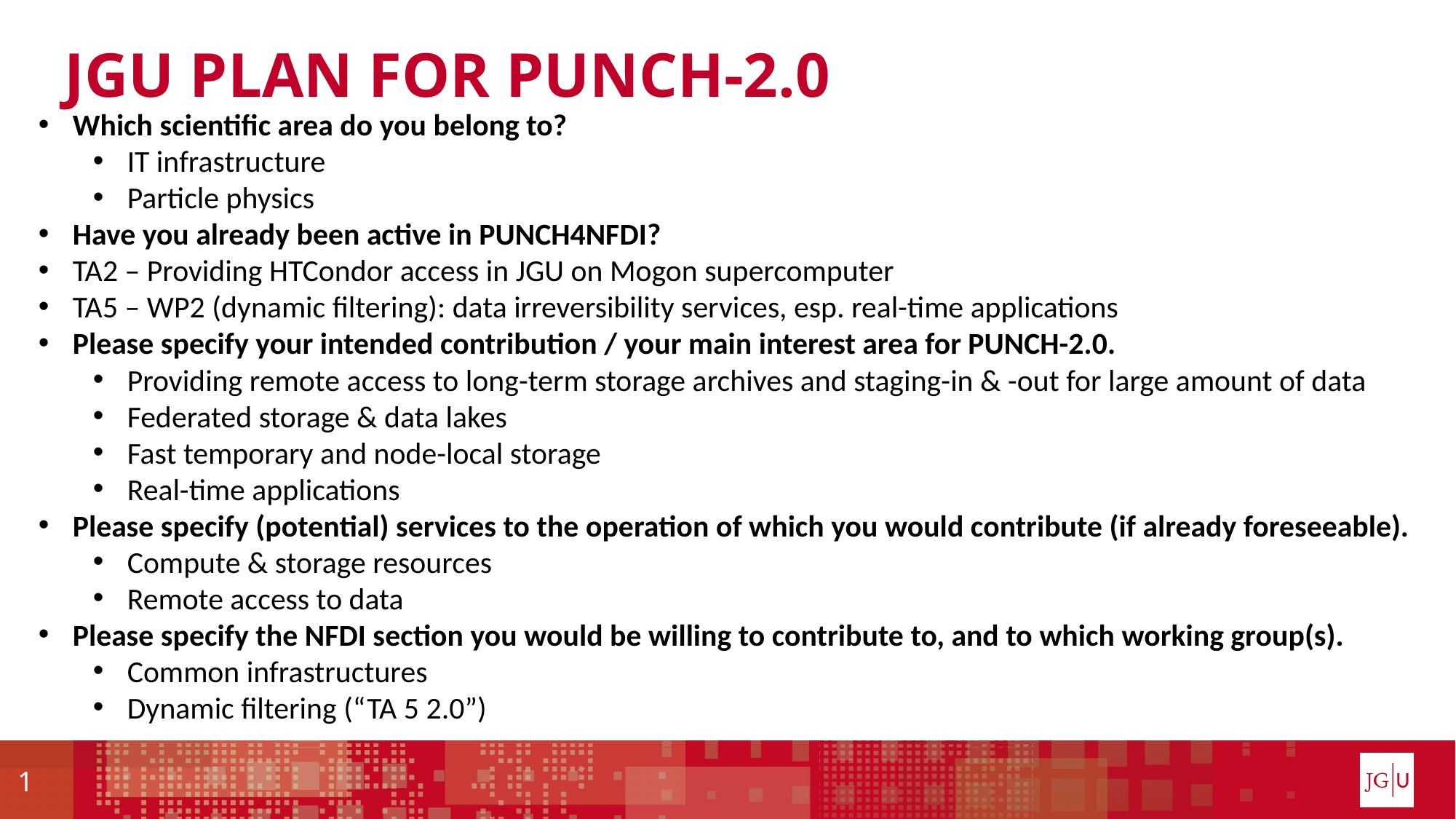

# JGU Plan for punch-2.0
Which scientific area do you belong to?
IT infrastructure
Particle physics
Have you already been active in PUNCH4NFDI?
TA2 – Providing HTCondor access in JGU on Mogon supercomputer
TA5 – WP2 (dynamic filtering): data irreversibility services, esp. real-time applications
Please specify your intended contribution / your main interest area for PUNCH-2.0.
Providing remote access to long-term storage archives and staging-in & -out for large amount of data
Federated storage & data lakes
Fast temporary and node-local storage
Real-time applications
Please specify (potential) services to the operation of which you would contribute (if already foreseeable).
Compute & storage resources
Remote access to data
Please specify the NFDI section you would be willing to contribute to, and to which working group(s).
Common infrastructures
Dynamic filtering (“TA 5 2.0”)
1